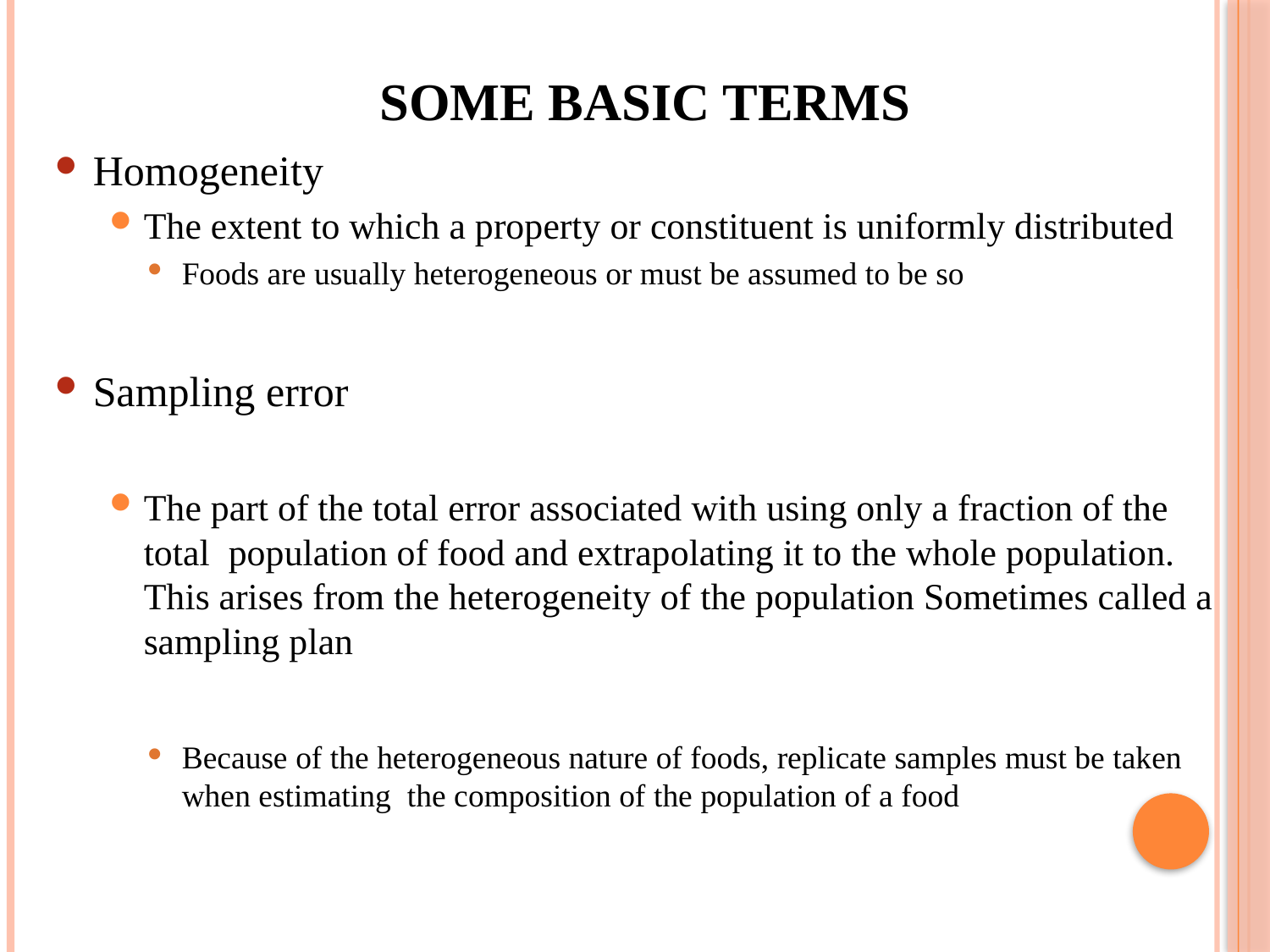

# Some basic terms
Homogeneity
The extent to which a property or constituent is uniformly distributed
Foods are usually heterogeneous or must be assumed to be so

Sampling error

The part of the total error associated with using only a fraction of the total  population of food and extrapolating it to the whole population. This arises from the heterogeneity of the population Sometimes called a sampling plan

Because of the heterogeneous nature of foods, replicate samples must be taken when estimating  the composition of the population of a food